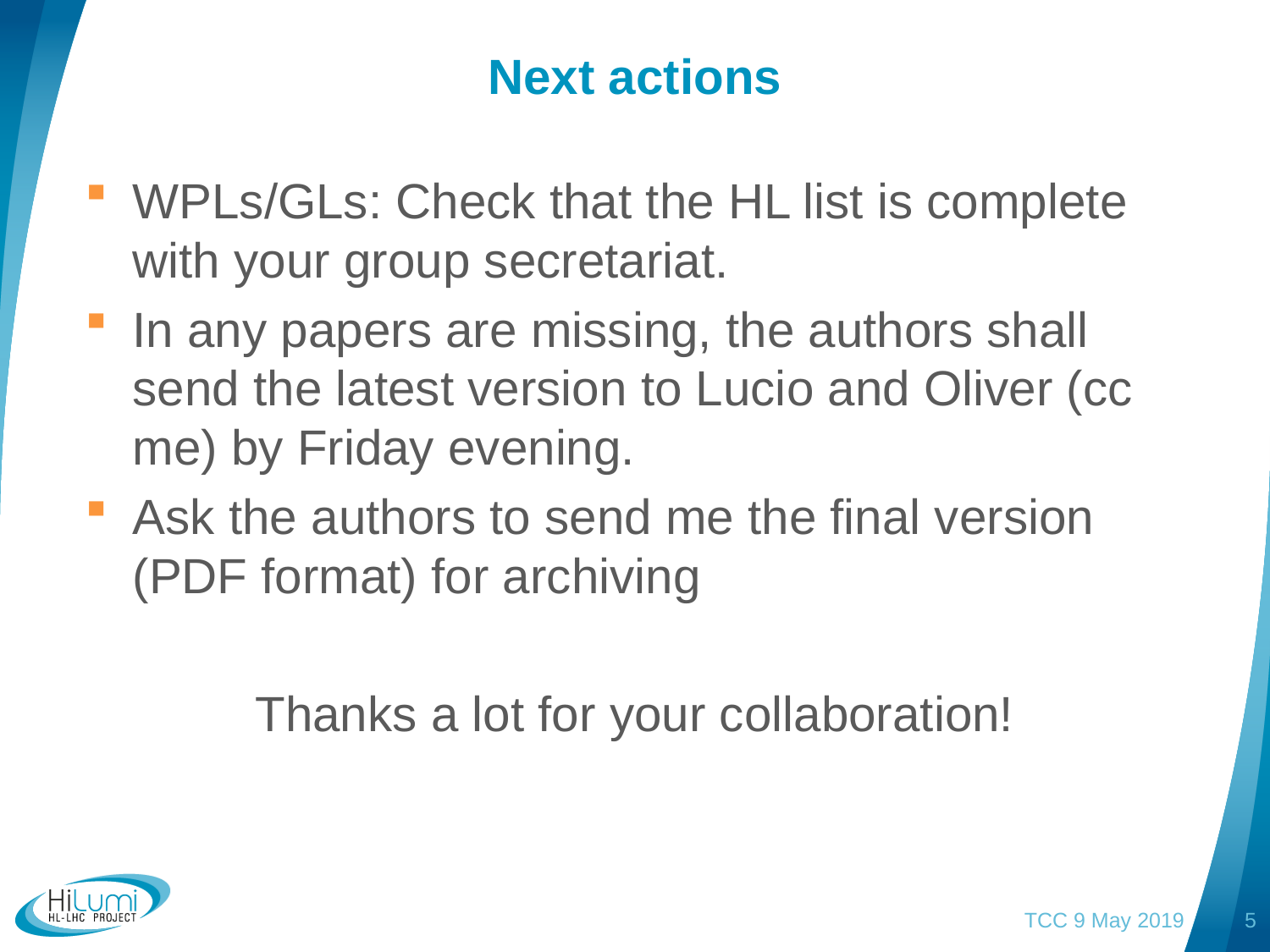

# Next actions
WPLs/GLs: Check that the HL list is complete with your group secretariat.
In any papers are missing, the authors shall send the latest version to Lucio and Oliver (cc me) by Friday evening.
Ask the authors to send me the final version (PDF format) for archiving

Thanks a lot for your collaboration!
TCC 9 May 2019
5